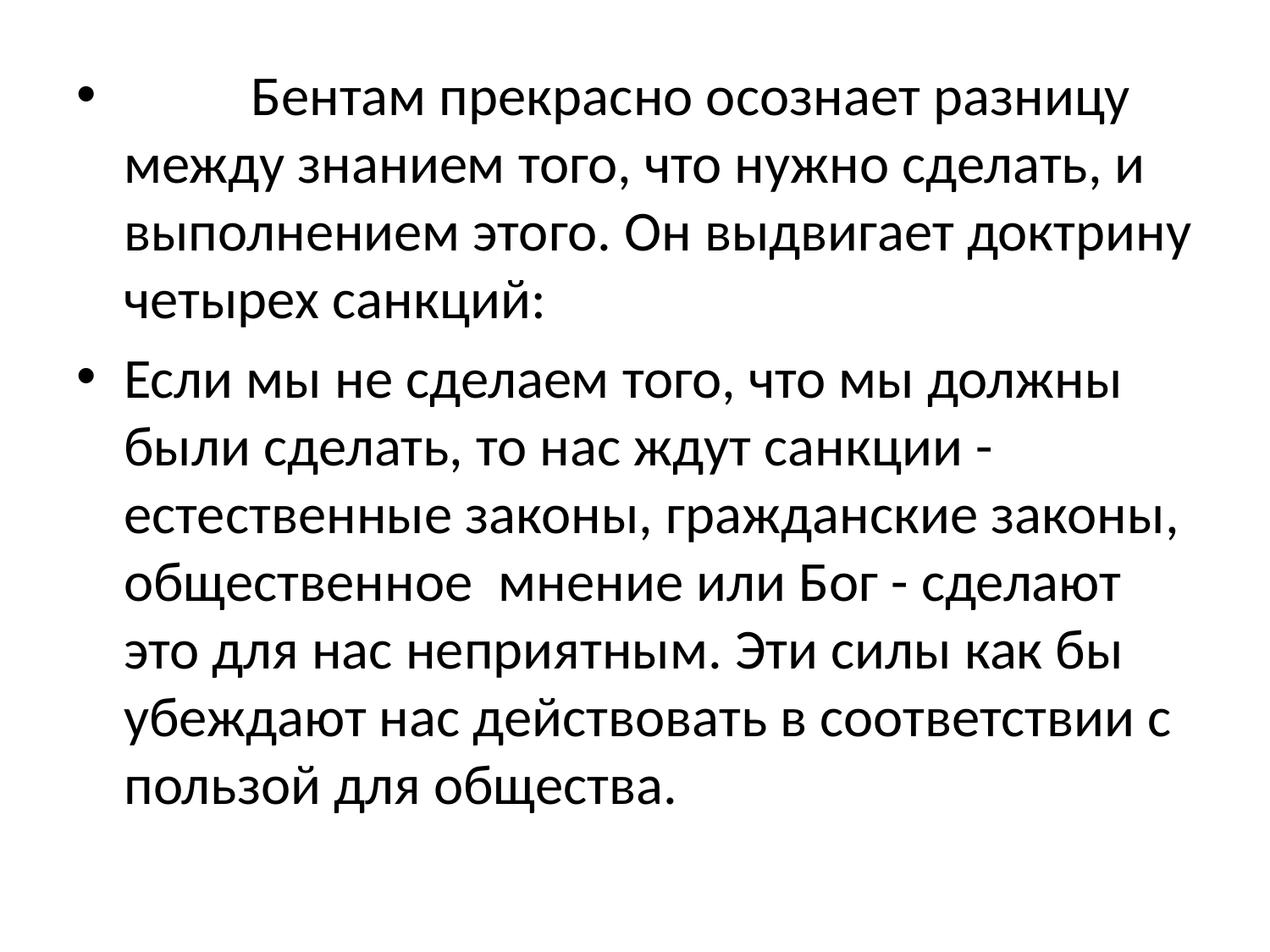

#
	Бентам прекрасно осознает разницу между знанием того, что нужно сделать, и выполнением этого. Он выдвигает доктрину четырех санкций:
Если мы не сделаем того, что мы должны были сделать, то нас ждут санкции - естественные законы, гражданские законы, общественное  мнение или Бог - сделают это для нас неприятным. Эти силы как бы убеждают нас действовать в соответствии с пользой для общества.